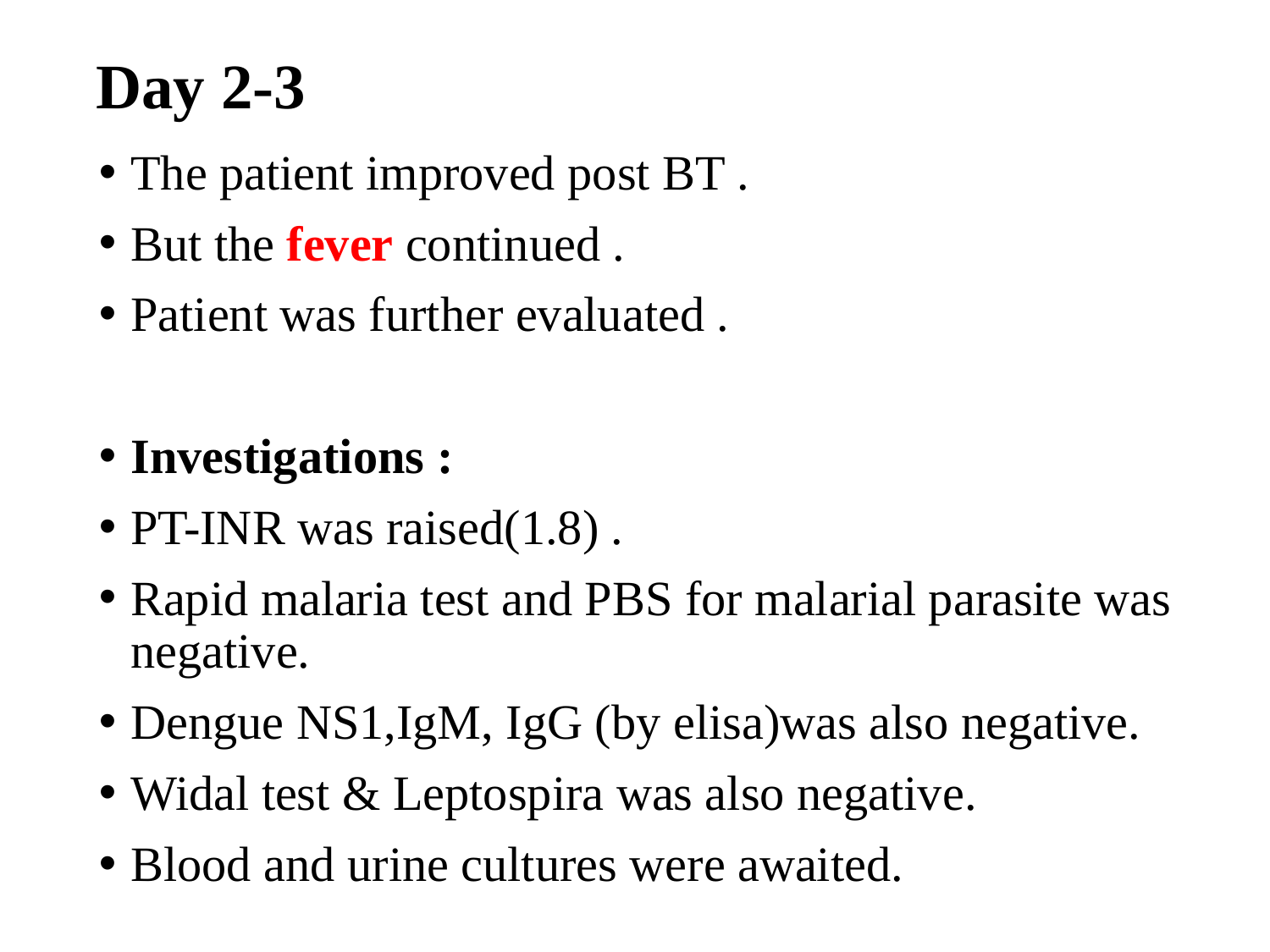

# Day 2-3
The patient improved post BT .
But the fever continued .
Patient was further evaluated .

Investigations :
PT-INR was raised(1.8) .
Rapid malaria test and PBS for malarial parasite was negative.
Dengue NS1,IgM, IgG (by elisa)was also negative.
Widal test & Leptospira was also negative.
Blood and urine cultures were awaited.